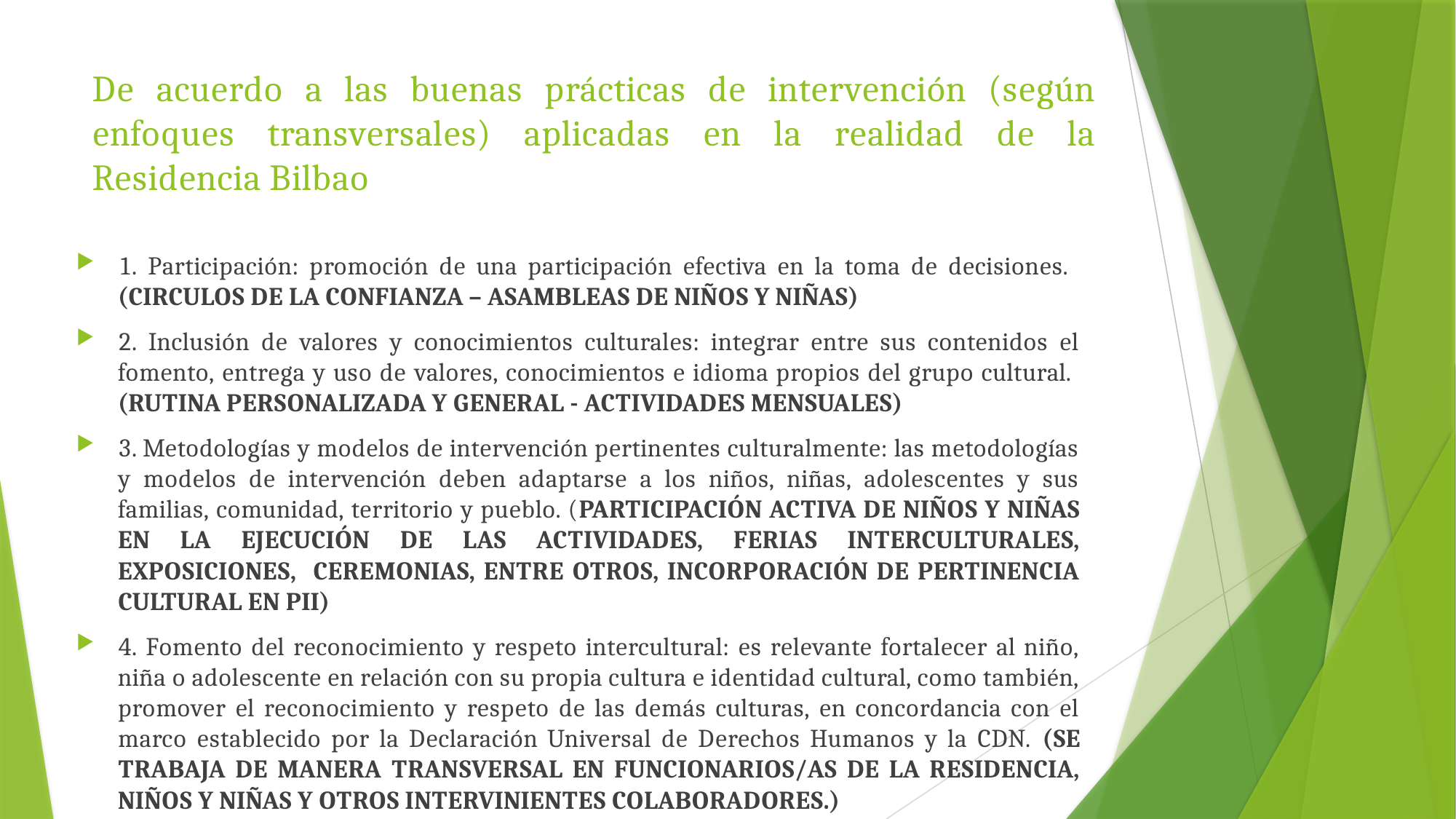

# De acuerdo a las buenas prácticas de intervención (según enfoques transversales) aplicadas en la realidad de la Residencia Bilbao
1. Participación: promoción de una participación efectiva en la toma de decisiones.  (CIRCULOS DE LA CONFIANZA – ASAMBLEAS DE NIÑOS Y NIÑAS)
2. Inclusión de valores y conocimientos culturales: integrar entre sus contenidos el fomento, entrega y uso de valores, conocimientos e idioma propios del grupo cultural.  (RUTINA PERSONALIZADA Y GENERAL - ACTIVIDADES MENSUALES)
3. Metodologías y modelos de intervención pertinentes culturalmente: las metodologías y modelos de intervención deben adaptarse a los niños, niñas, adolescentes y sus familias, comunidad, territorio y pueblo. (PARTICIPACIÓN ACTIVA DE NIÑOS Y NIÑAS EN LA EJECUCIÓN DE LAS ACTIVIDADES, FERIAS INTERCULTURALES, EXPOSICIONES,  CEREMONIAS, ENTRE OTROS, INCORPORACIÓN DE PERTINENCIA CULTURAL EN PII)
4. Fomento del reconocimiento y respeto intercultural: es relevante fortalecer al niño, niña o adolescente en relación con su propia cultura e identidad cultural, como también, promover el reconocimiento y respeto de las demás culturas, en concordancia con el marco establecido por la Declaración Universal de Derechos Humanos y la CDN. (SE TRABAJA DE MANERA TRANSVERSAL EN FUNCIONARIOS/AS DE LA RESIDENCIA, NIÑOS Y NIÑAS Y OTROS INTERVINIENTES COLABORADORES.)